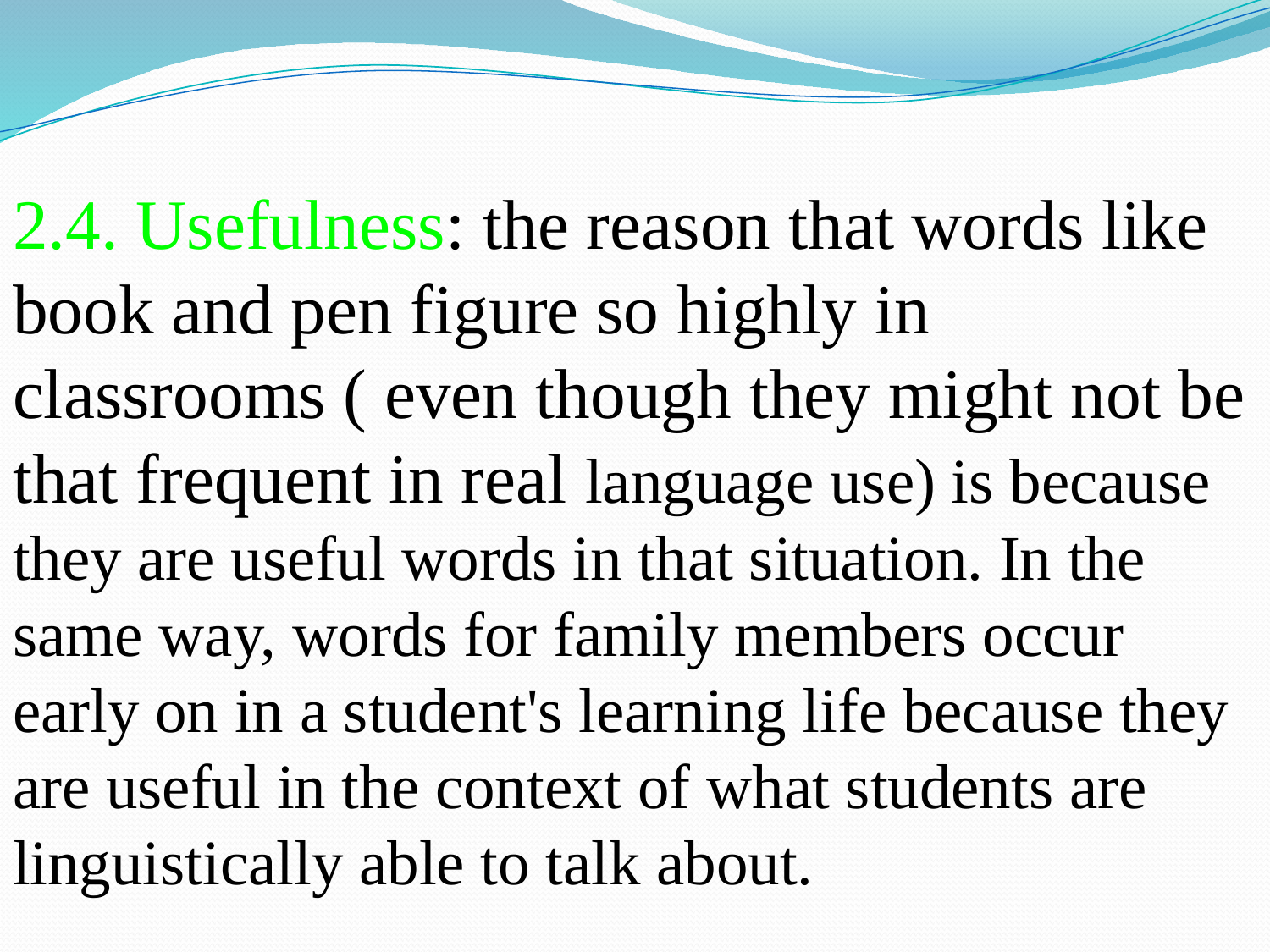

2.4. Usefulness: the reason that words like book and pen figure so highly in classrooms ( even though they might not be that frequent in real language use) is because they are useful words in that situation. In the same way, words for family members occur early on in a student's learning life because they are useful in the context of what students are linguistically able to talk about.